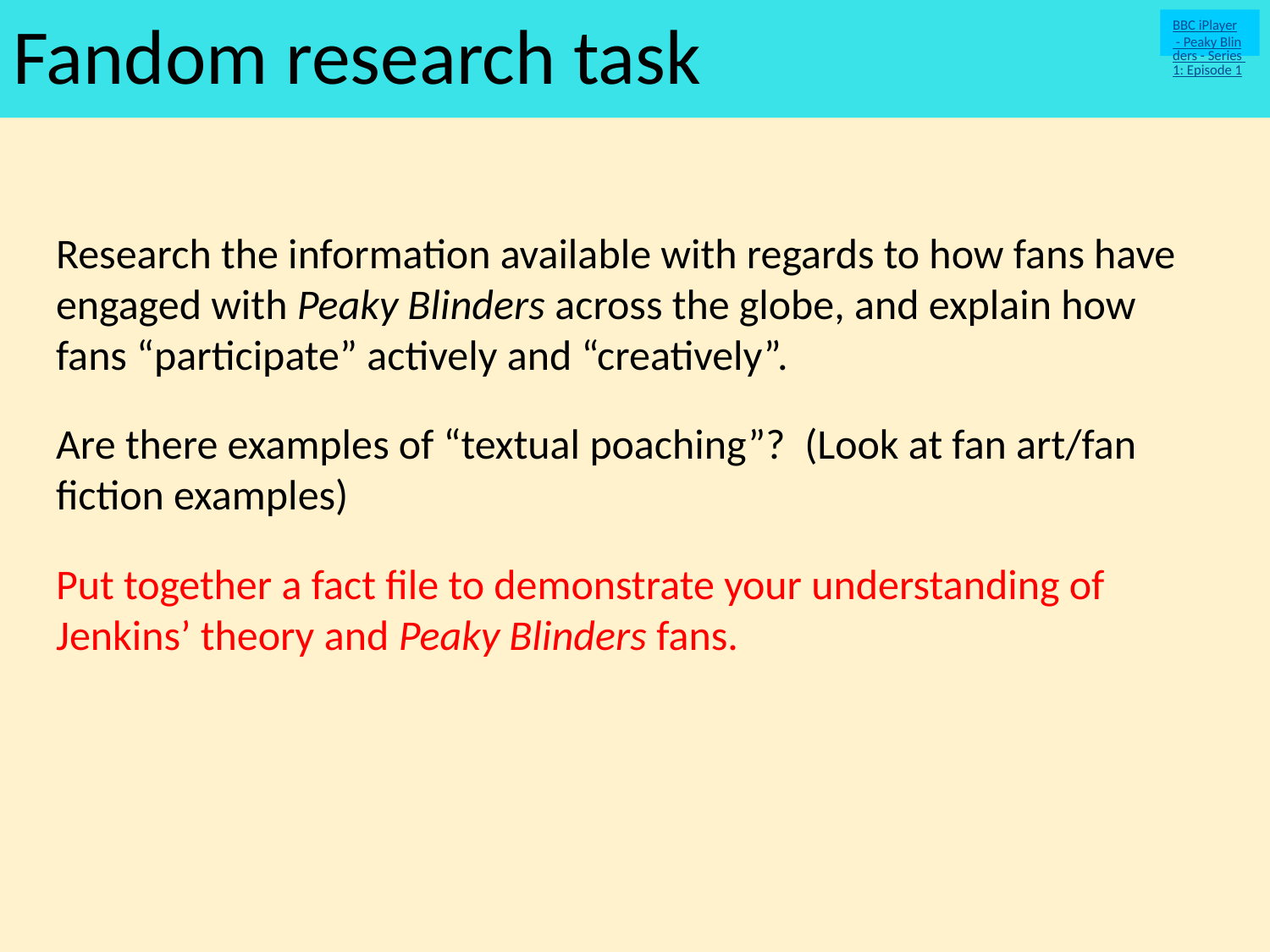

# Fandom research task
BBC iPlayer - Peaky Blinders - Series 1: Episode 1
Research the information available with regards to how fans have engaged with Peaky Blinders across the globe, and explain how fans “participate” actively and “creatively”.
Are there examples of “textual poaching”?  (Look at fan art/fan fiction examples)
Put together a fact file to demonstrate your understanding of Jenkins’ theory and Peaky Blinders fans.